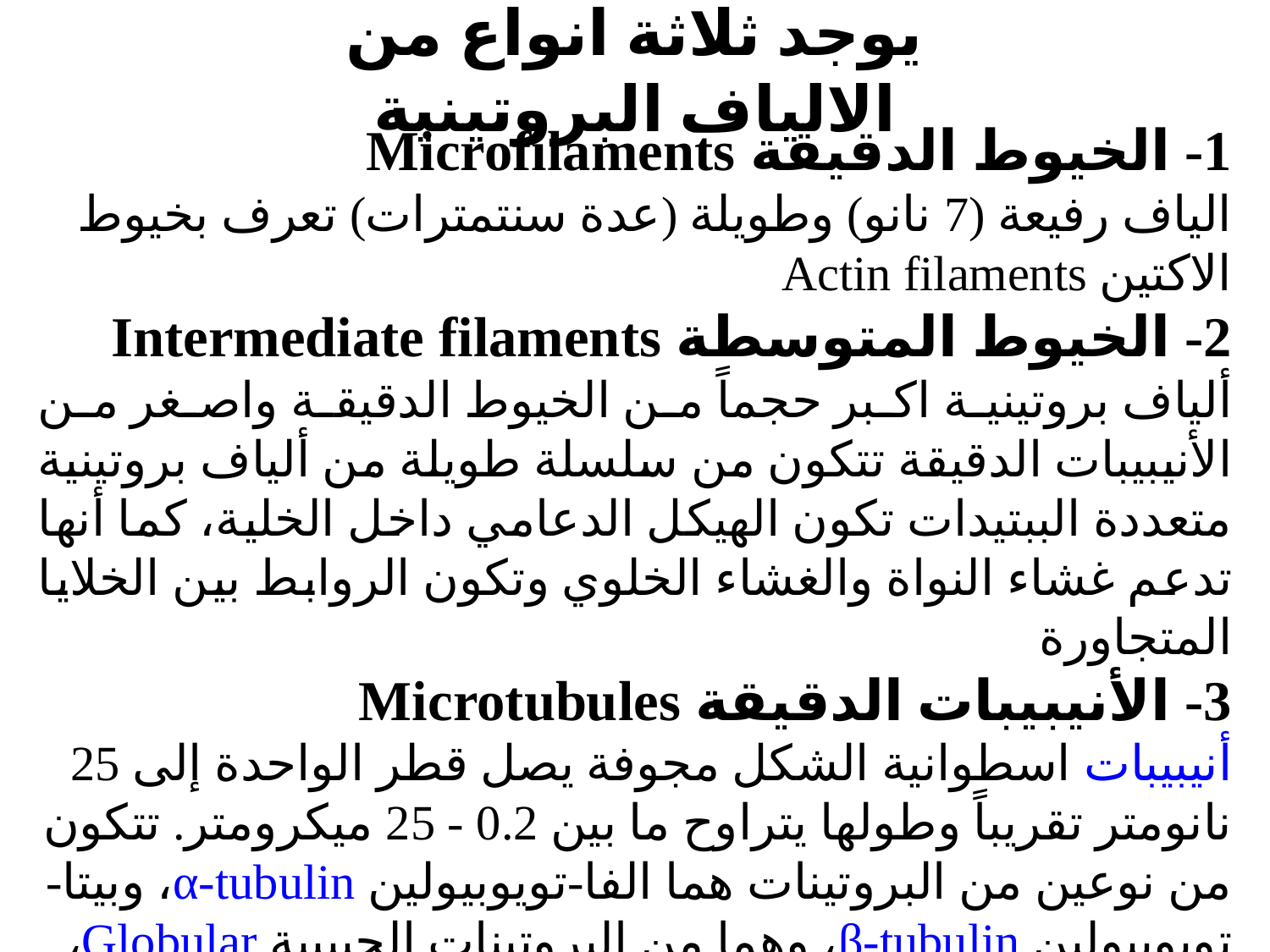

# يوجد ثلاثة انواع من الالياف البروتينية
1- الخيوط الدقيقة Microfilaments
الياف رفيعة (7 نانو) وطويلة (عدة سنتمترات) تعرف بخيوط الاكتين Actin filaments
2- الخيوط المتوسطة Intermediate filaments
ألياف بروتينية اكبر حجماً من الخيوط الدقيقة واصغر من الأنيبيبات الدقيقة تتكون من سلسلة طويلة من ألياف بروتينية متعددة الببتيدات تكون الهيكل الدعامي داخل الخلية، كما أنها تدعم غشاء النواة والغشاء الخلوي وتكون الروابط بين الخلايا المتجاورة
3- الأنيبيبات الدقيقة Microtubules
أنيبيبات اسطوانية الشكل مجوفة يصل قطر الواحدة إلى 25 نانومتر تقريباً وطولها يتراوح ما بين 0.2 - 25 ميكرومتر. تتكون من نوعين من البروتينات هما الفا-تويوبيولين α-tubulin، وبيتا-تويوبيولين β-tubulin، وهما من البروتينات الحبيبية Globular،